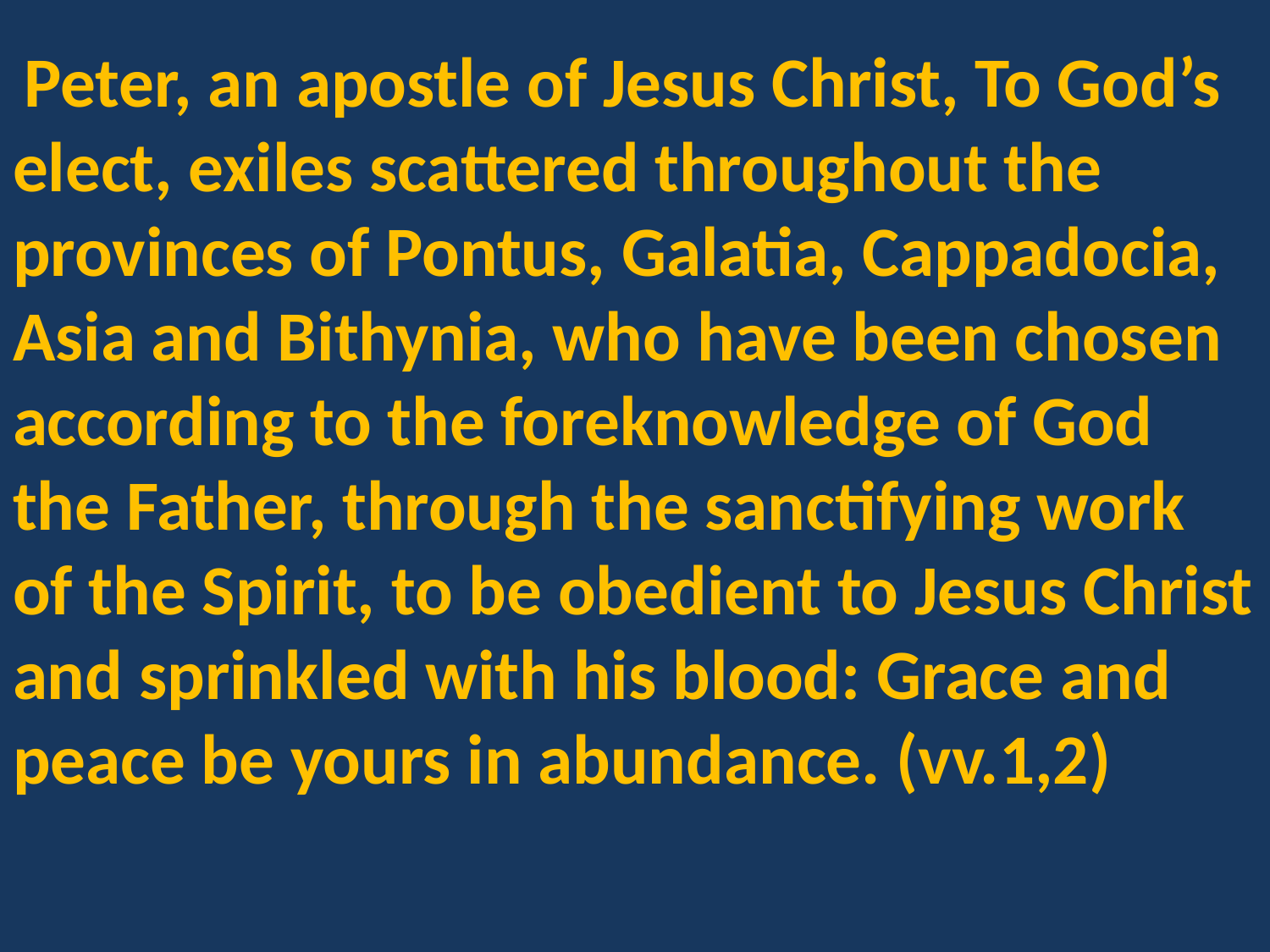

Peter, an apostle of Jesus Christ, To God’s elect, exiles scattered throughout the provinces of Pontus, Galatia, Cappadocia, Asia and Bithynia, who have been chosen according to the foreknowledge of God the Father, through the sanctifying work of the Spirit, to be obedient to Jesus Christ and sprinkled with his blood: Grace and peace be yours in abundance. (vv.1,2)